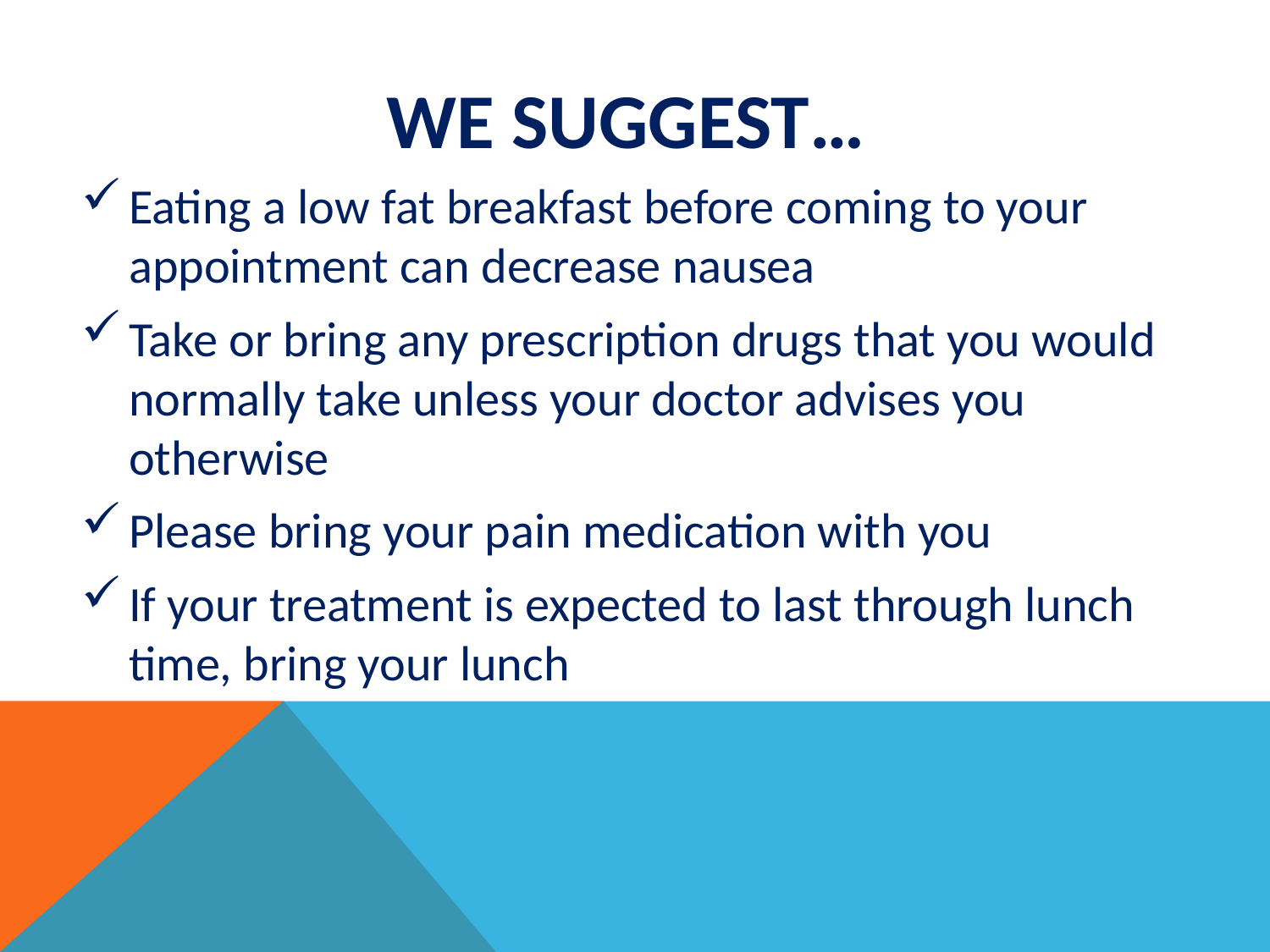

# We suggest…
Eating a low fat breakfast before coming to your appointment can decrease nausea
Take or bring any prescription drugs that you would normally take unless your doctor advises you otherwise
Please bring your pain medication with you
If your treatment is expected to last through lunch time, bring your lunch